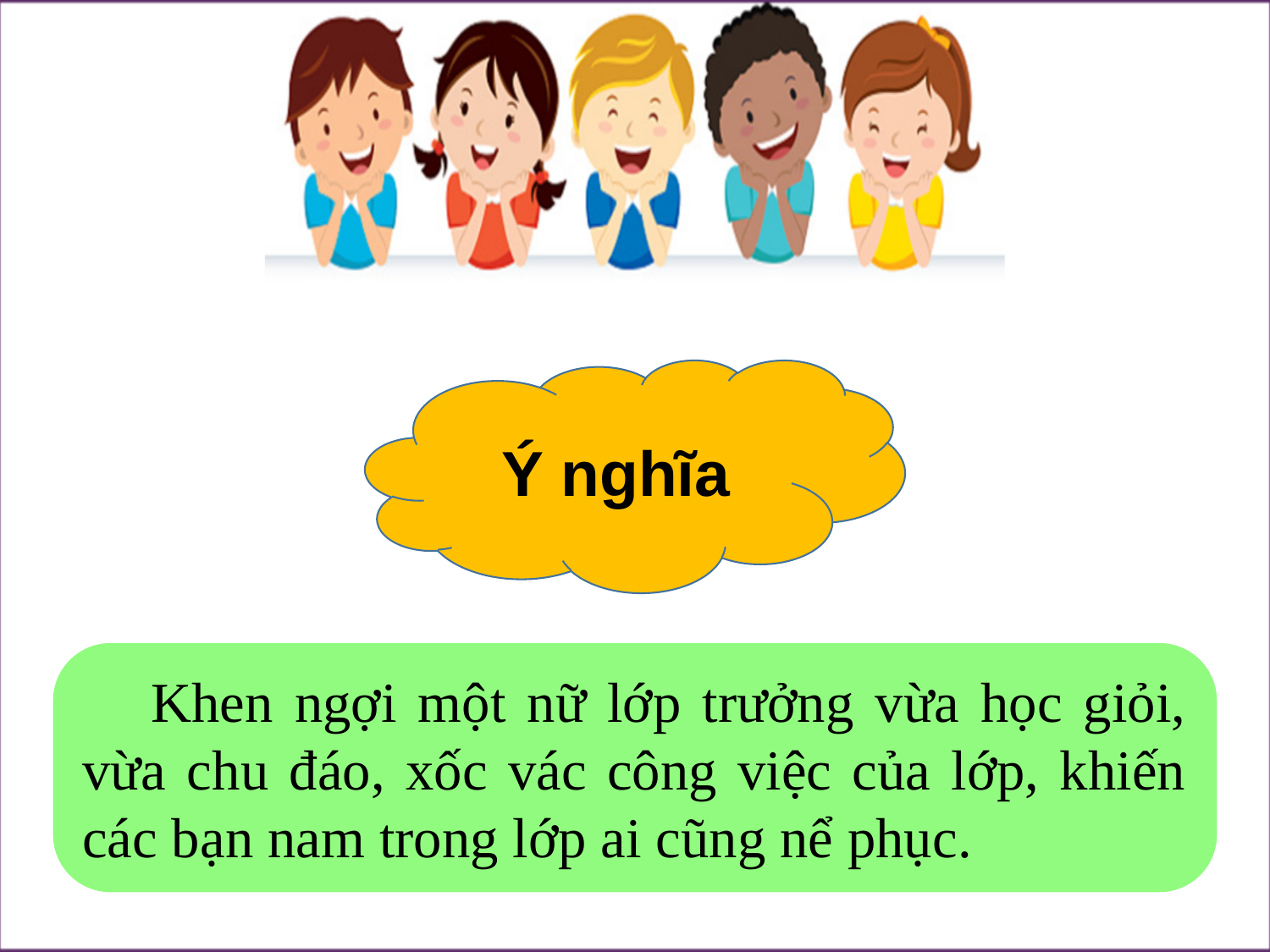

Ý nghĩa
   Khen ngợi một nữ lớp trưởng vừa học giỏi, vừa chu đáo, xốc vác công việc của lớp, khiến các bạn nam trong lớp ai cũng nể phục.